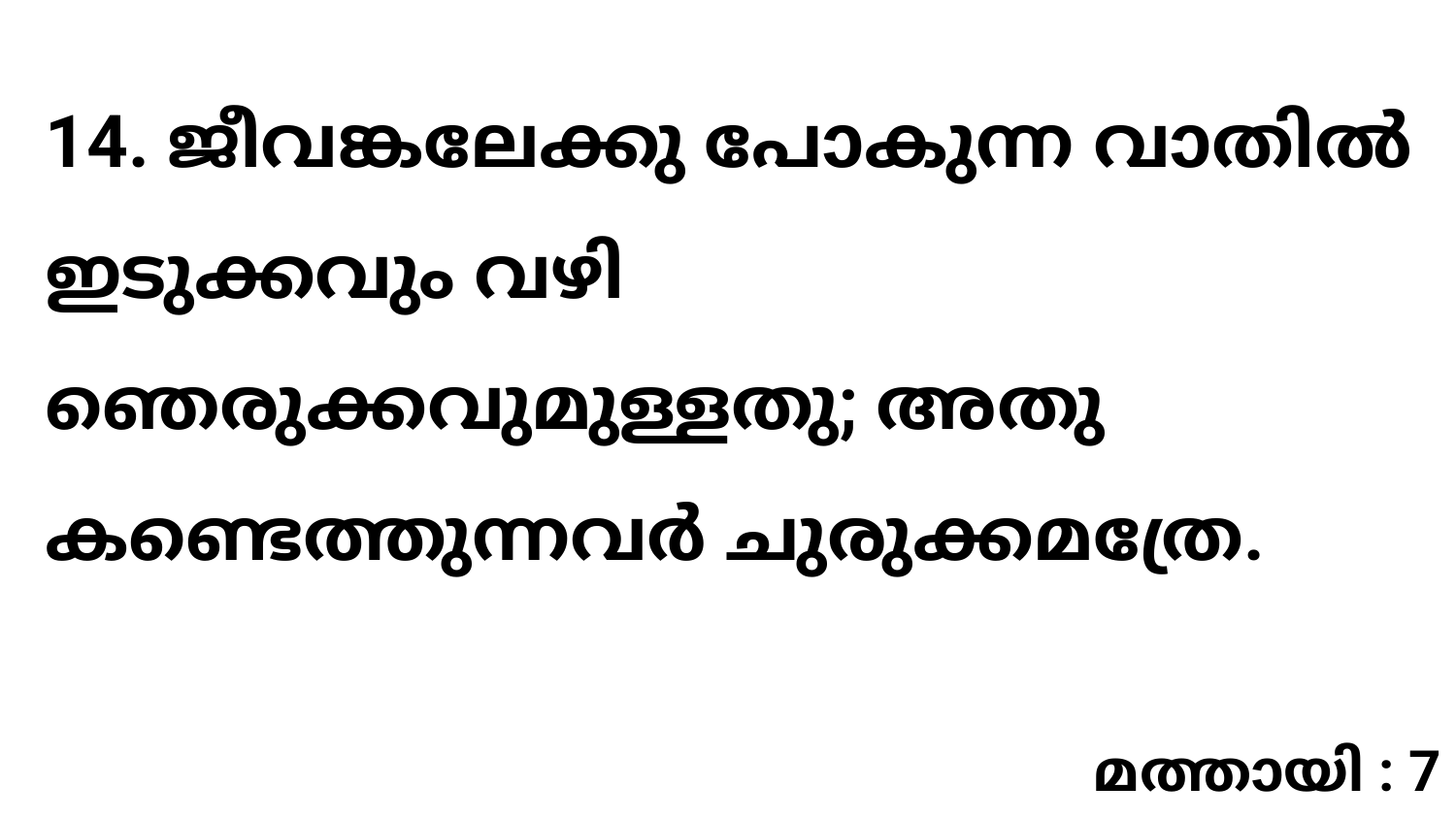

14. ജീവങ്കലേക്കു പോകുന്ന വാതിൽ ഇടുക്കവും വഴി ഞെരുക്കവുമുള്ളതു; അതു കണ്ടെത്തുന്നവർ ചുരുക്കമത്രേ.
മത്തായി : 7